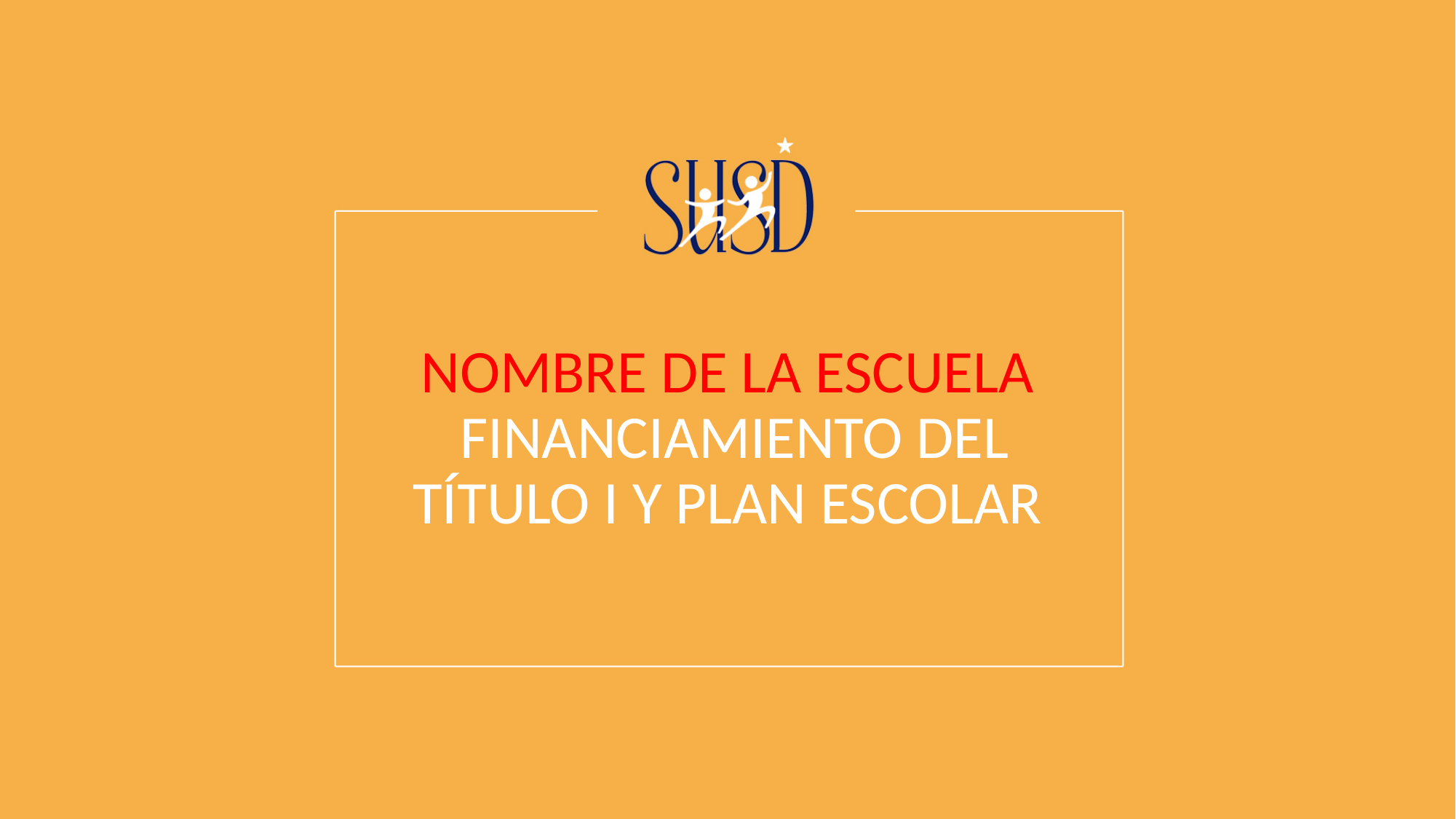

# Nombre de la escuela Financiamiento del Título I y Plan Escolar